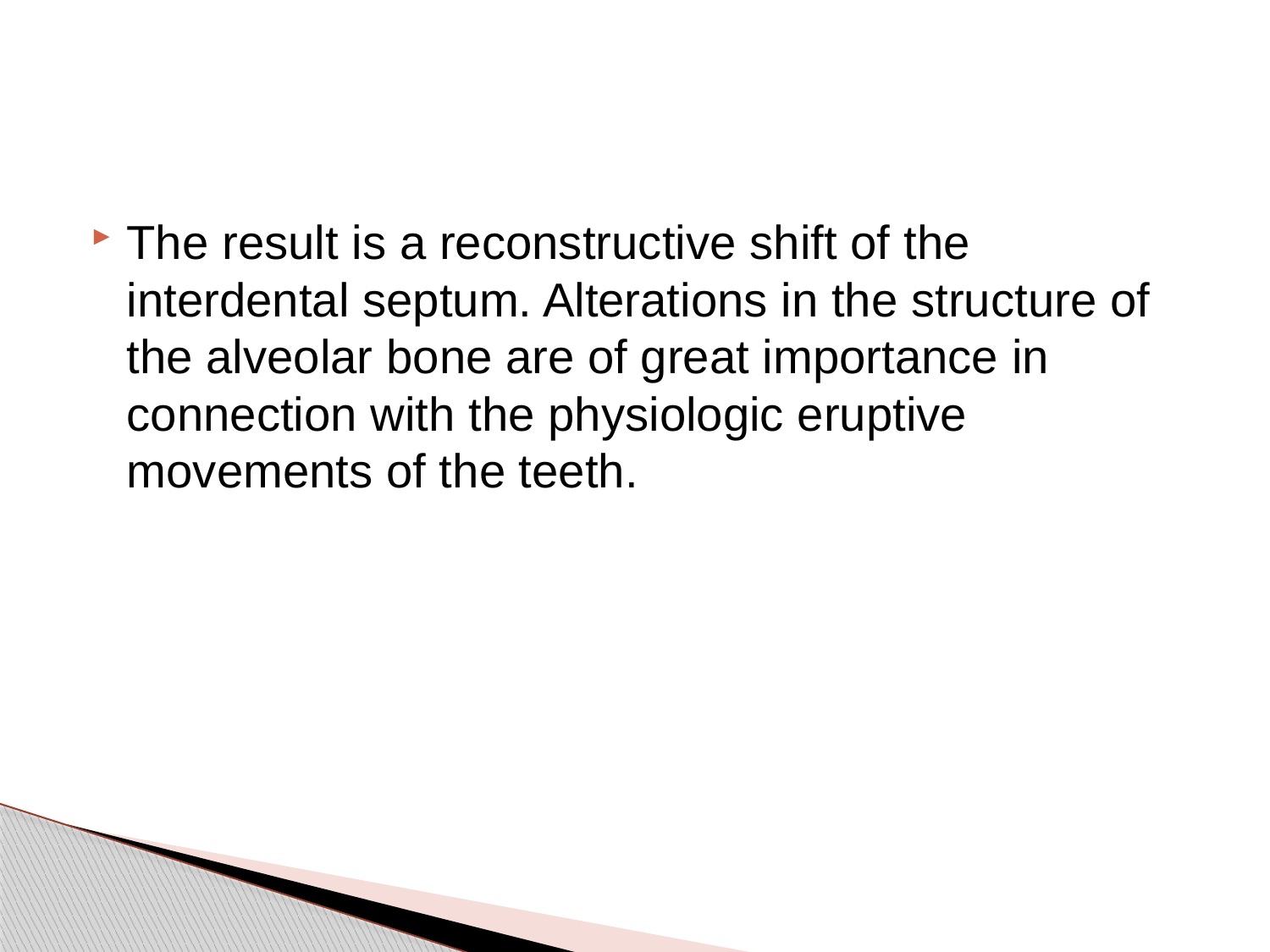

#
The result is a reconstructive shift of the interdental septum. Alterations in the structure of the alveolar bone are of great importance in connection with the physiologic eruptive movements of the teeth.